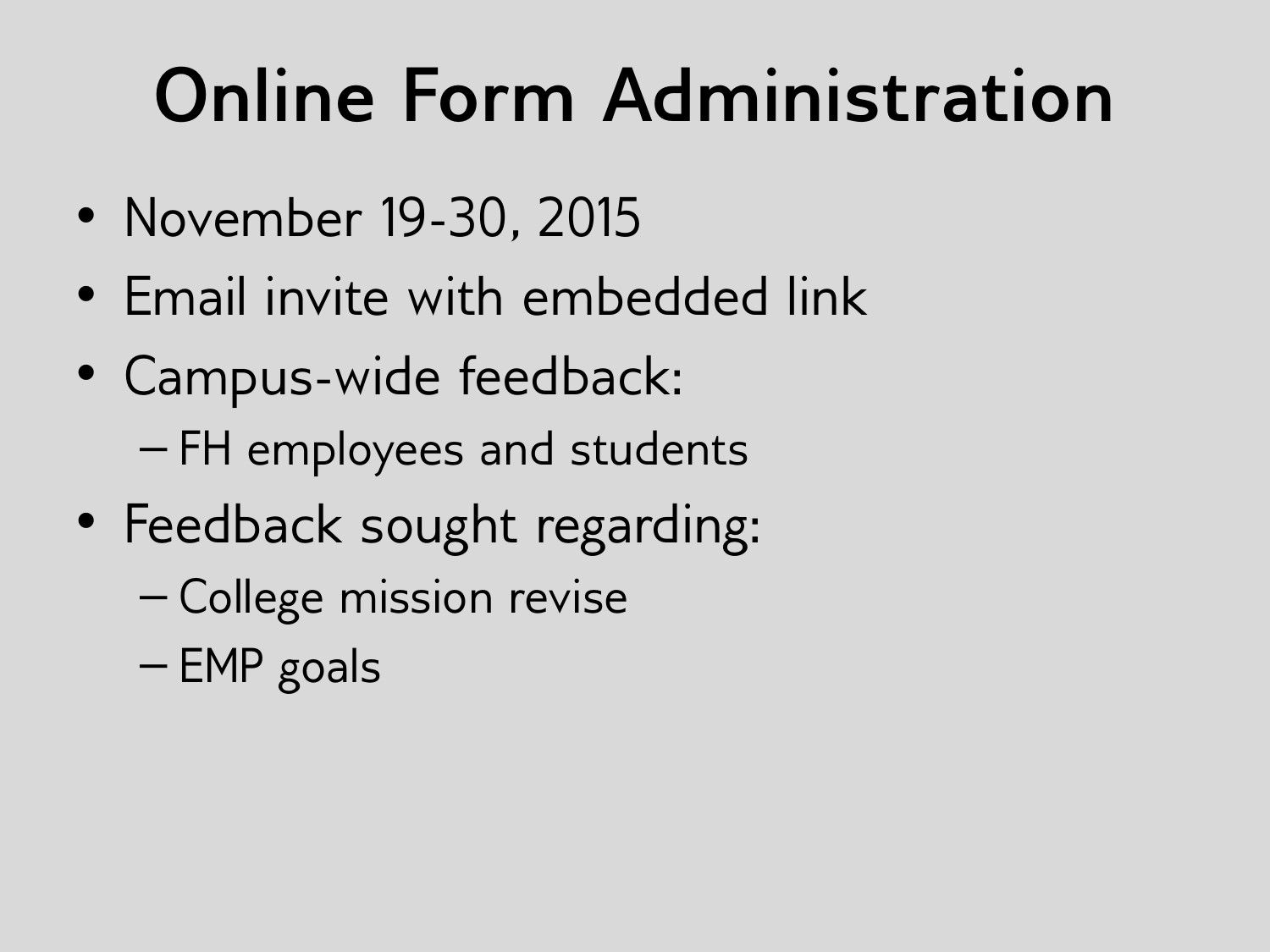

#
Online Form Administration
November 19-30, 2015
Email invite with embedded link
Campus-wide feedback:
FH employees and students
Feedback sought regarding:
College mission revise
EMP goals